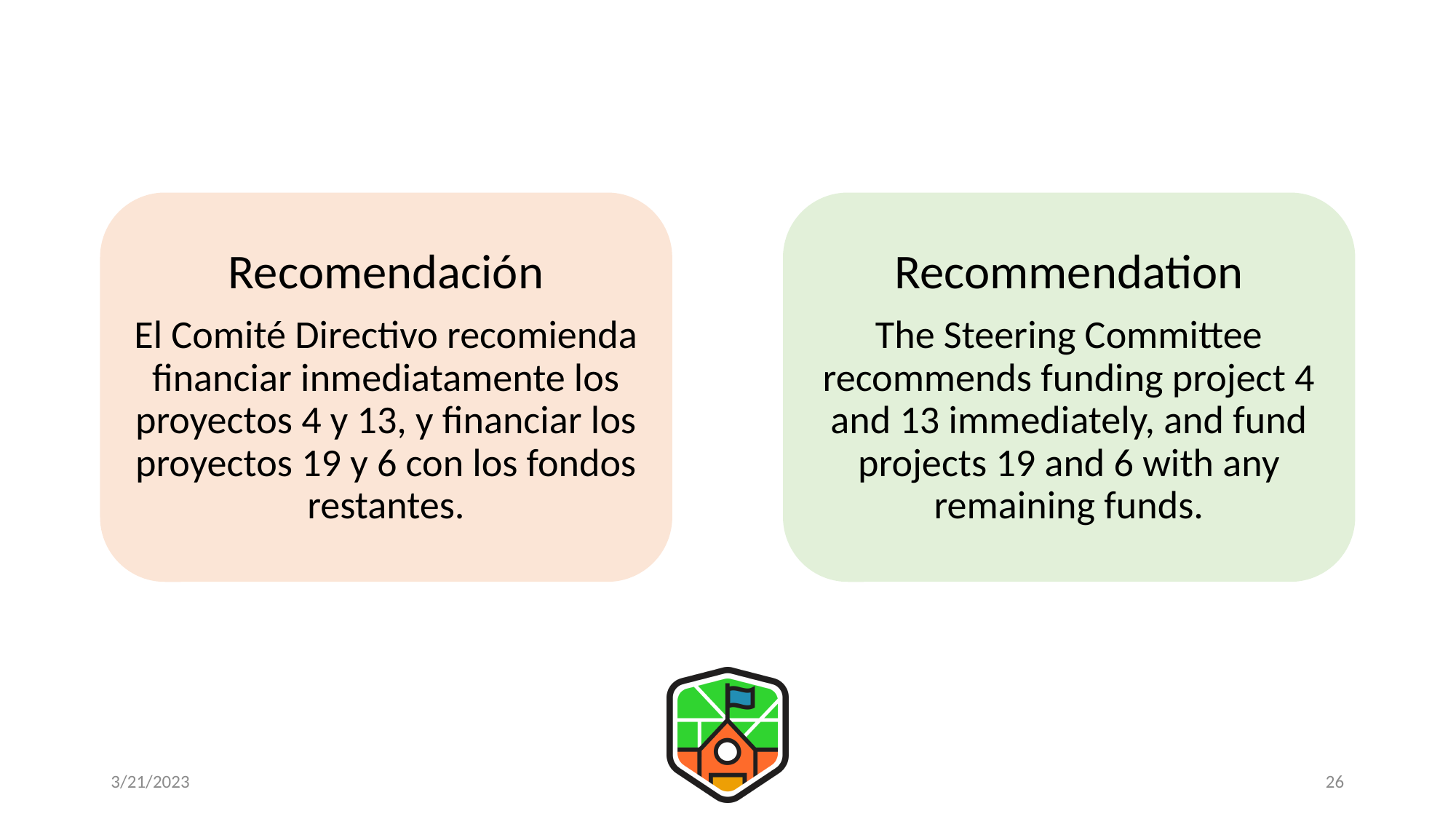

Recomendación
El Comité Directivo recomienda financiar inmediatamente los proyectos 4 y 13, y financiar los proyectos 19 y 6 con los fondos restantes.
Recommendation
The Steering Committee recommends funding project 4 and 13 immediately, and fund projects 19 and 6 with any remaining funds.
3/21/2023
26